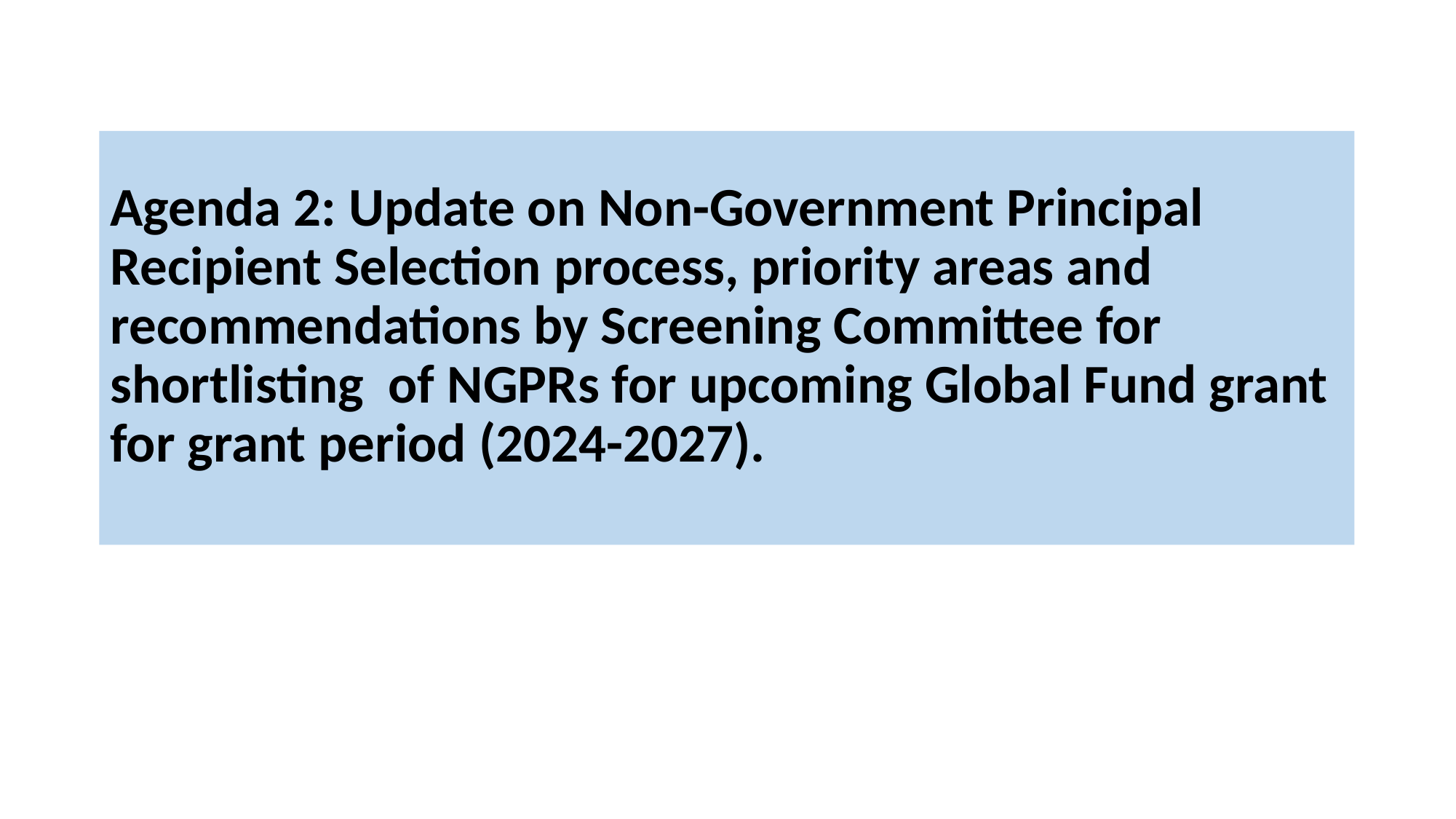

# Agenda 2: Update on Non-Government Principal Recipient Selection process, priority areas and recommendations by Screening Committee for shortlisting  of NGPRs for upcoming Global Fund grant for grant period (2024-2027).